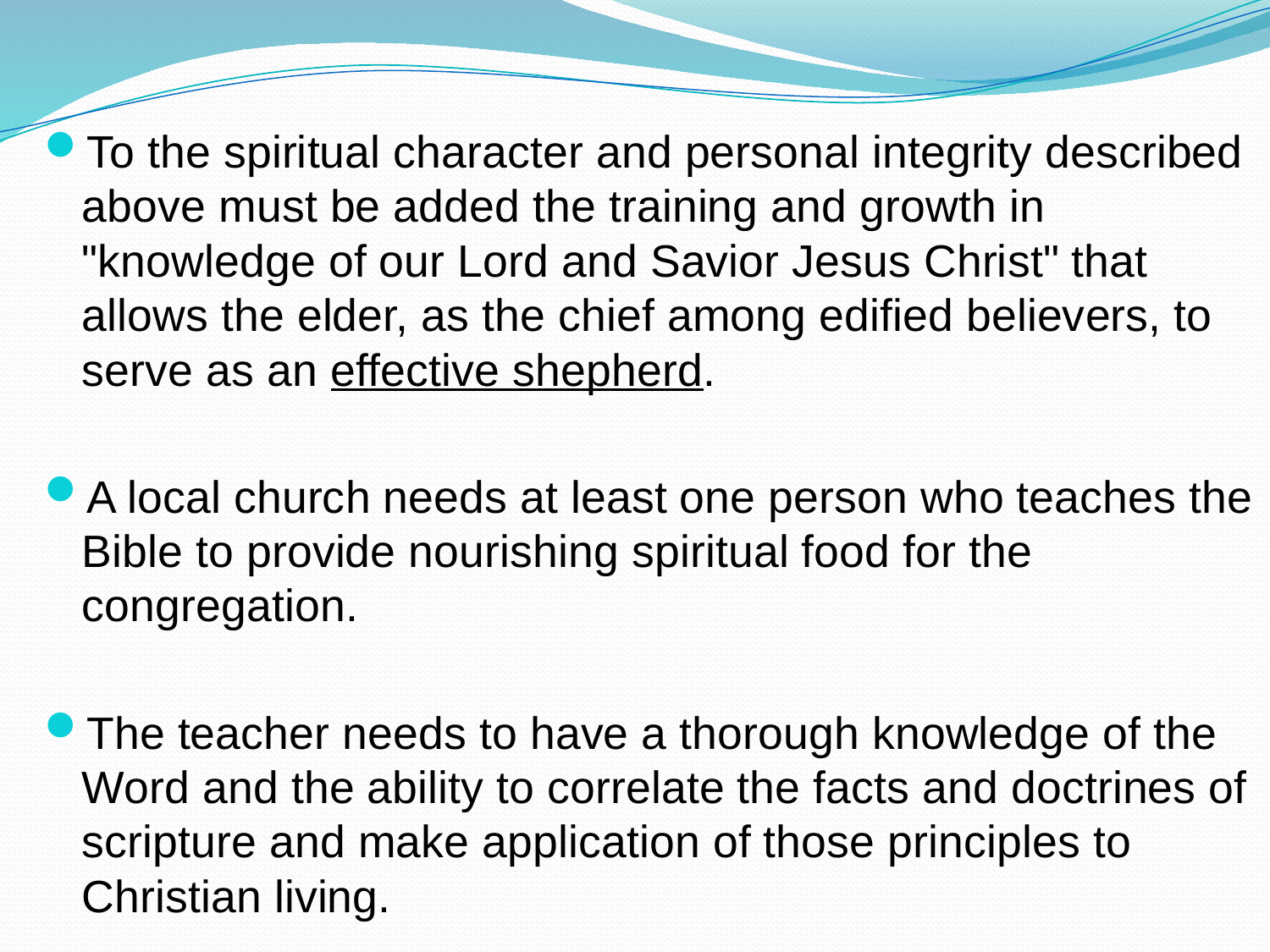

To the spiritual character and personal integrity described above must be added the training and growth in "knowledge of our Lord and Savior Jesus Christ" that allows the elder, as the chief among edified believers, to serve as an effective shepherd.

A local church needs at least one person who teaches the Bible to provide nourishing spiritual food for the congregation.

The teacher needs to have a thorough knowledge of the Word and the ability to correlate the facts and doctrines of scripture and make application of those principles to Christian living.